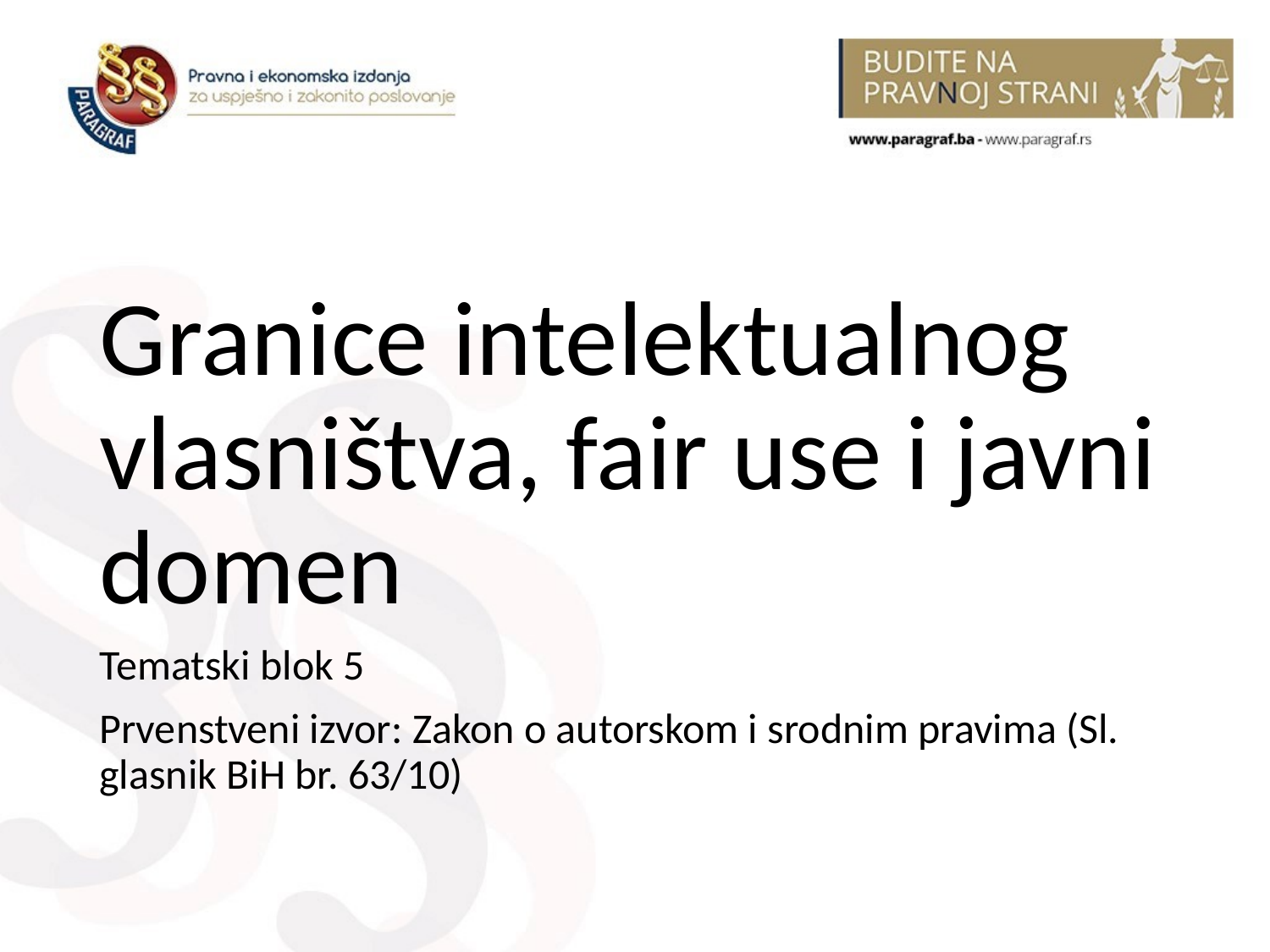

# Granice intelektualnog vlasništva, fair use i javni domen
Tematski blok 5
Prvenstveni izvor: Zakon o autorskom i srodnim pravima (Sl. glasnik BiH br. 63/10)